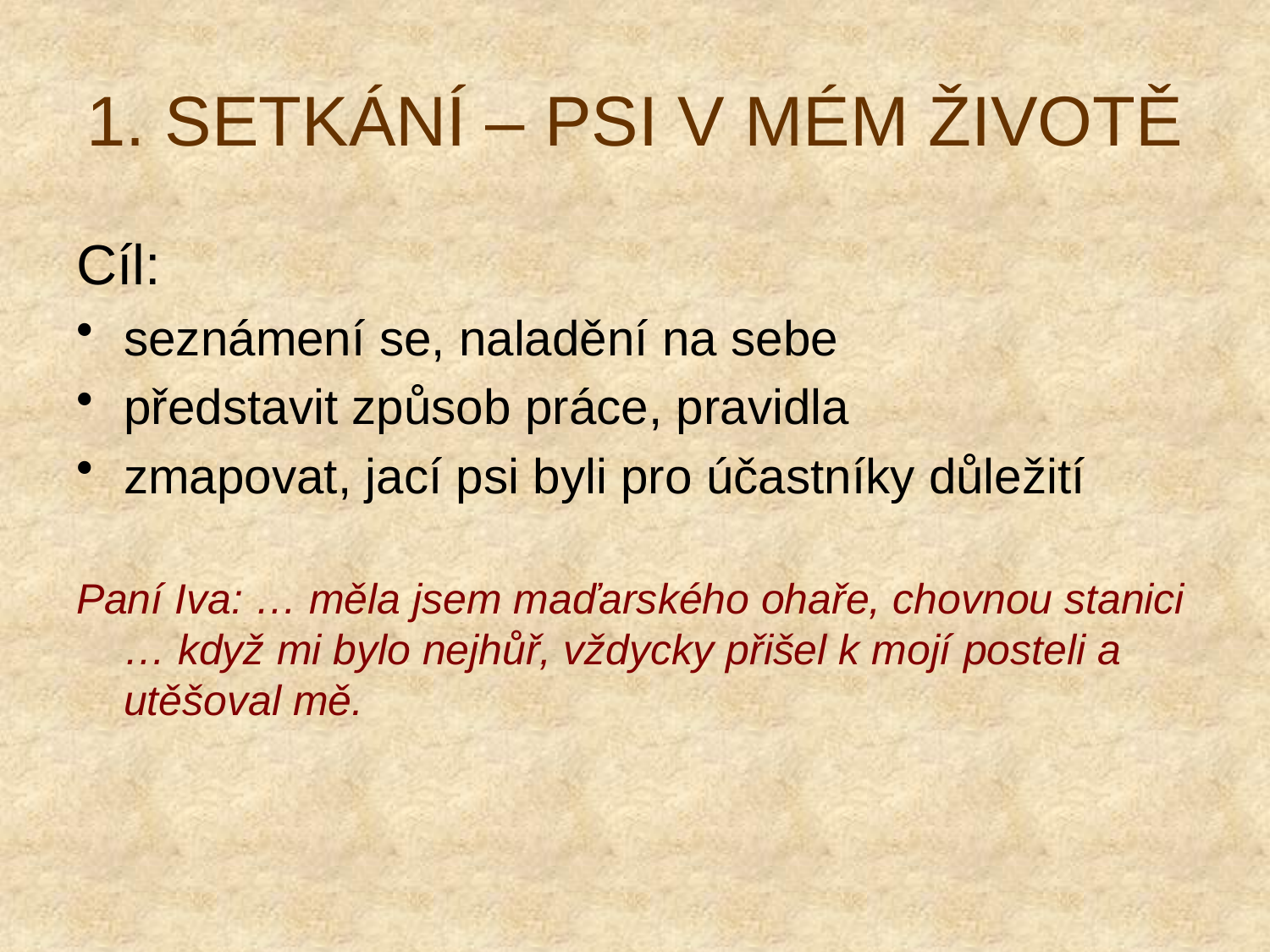

# 1. SETKÁNÍ – PSI V MÉM ŽIVOTĚ
Cíl:
seznámení se, naladění na sebe
představit způsob práce, pravidla
zmapovat, jací psi byli pro účastníky důležití

Paní Iva: … měla jsem maďarského ohaře, chovnou stanici … když mi bylo nejhůř, vždycky přišel k mojí posteli a utěšoval mě.